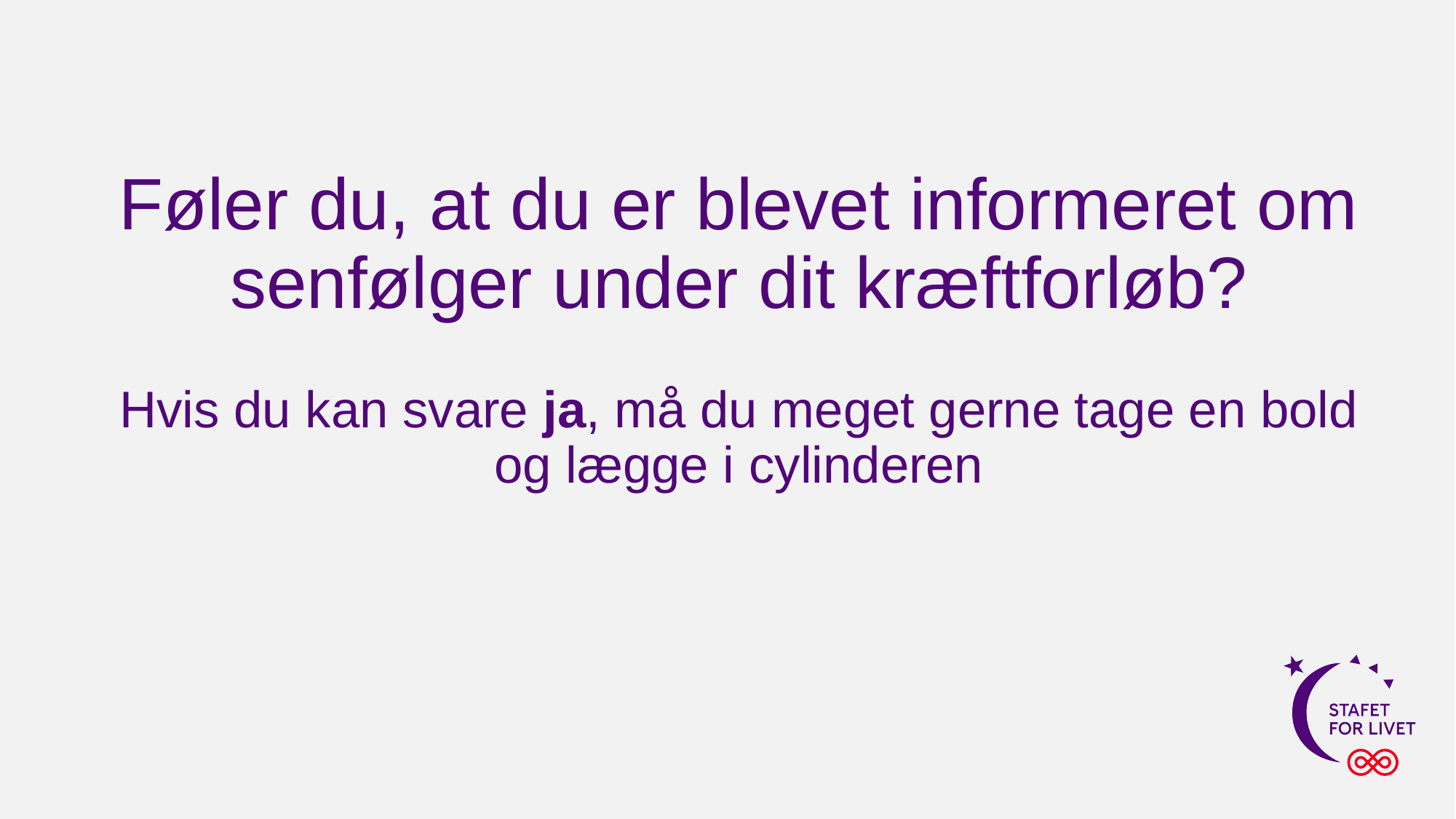

# Føler du, at du er blevet informeret om senfølger under dit kræftforløb? Hvis du kan svare ja, må du meget gerne tage en bold og lægge i cylinderen